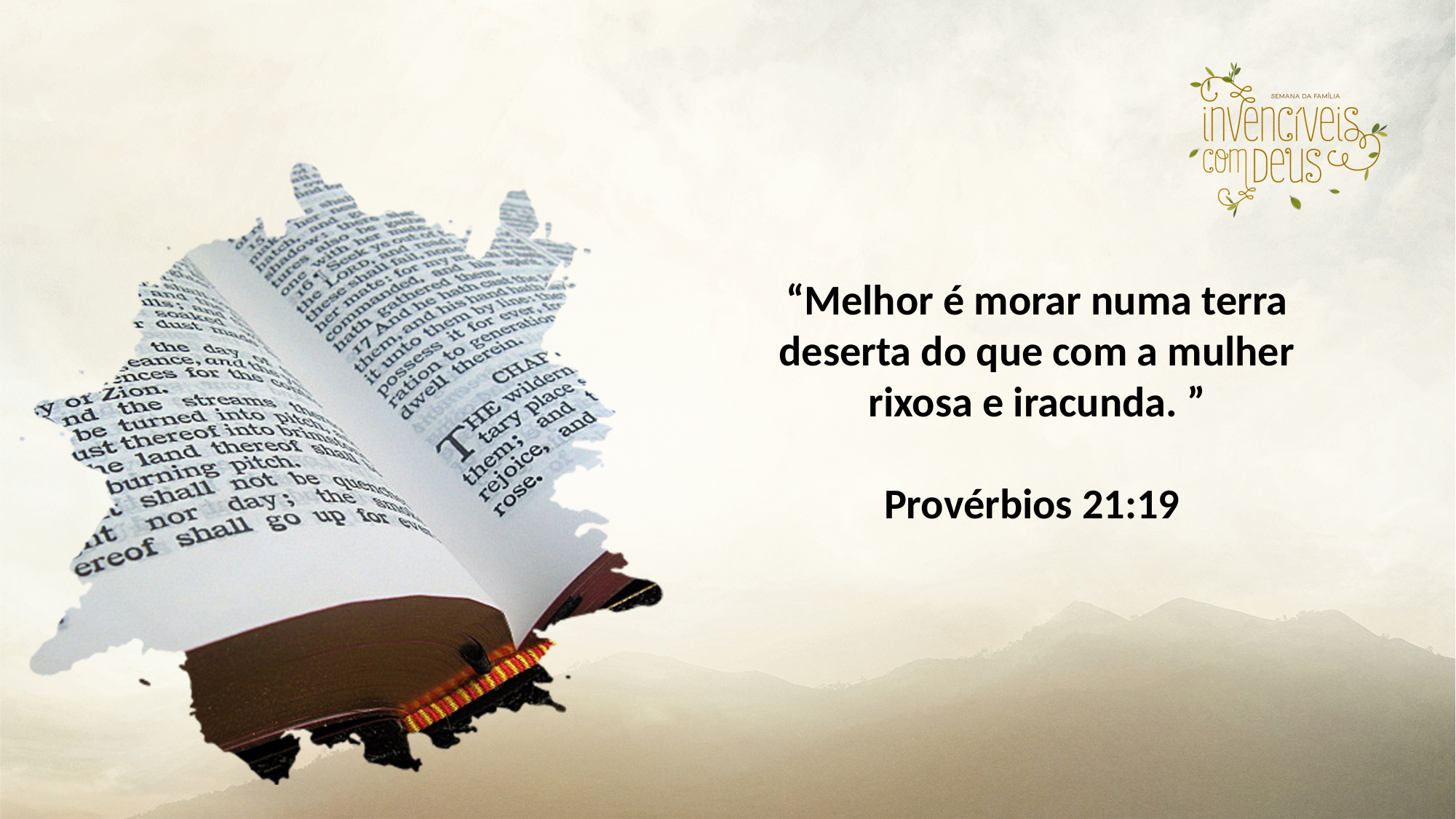

“Melhor é morar numa terra deserta do que com a mulher rixosa e iracunda. ”

Provérbios 21:19